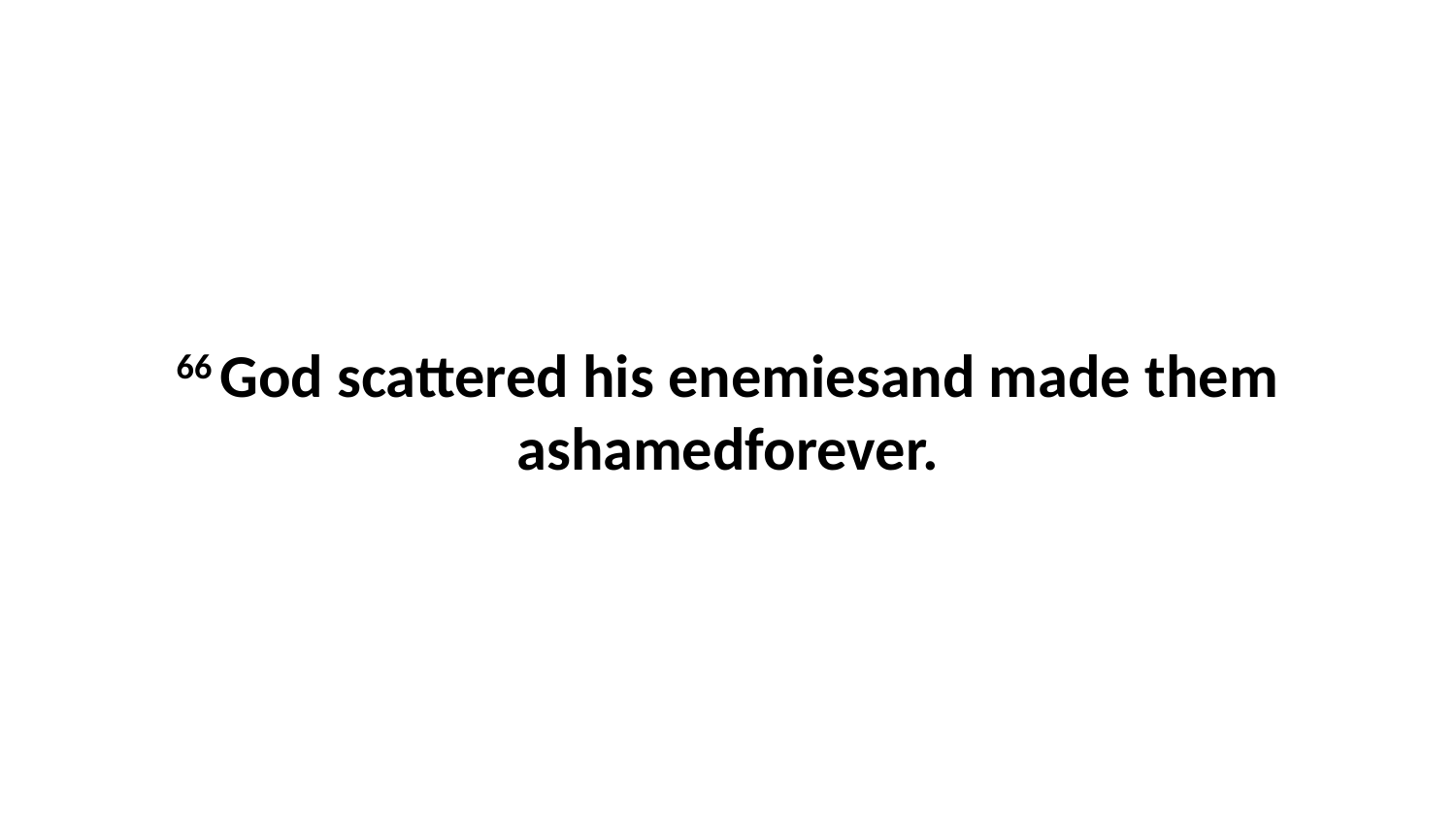

66 God scattered his enemiesand made them ashamedforever.